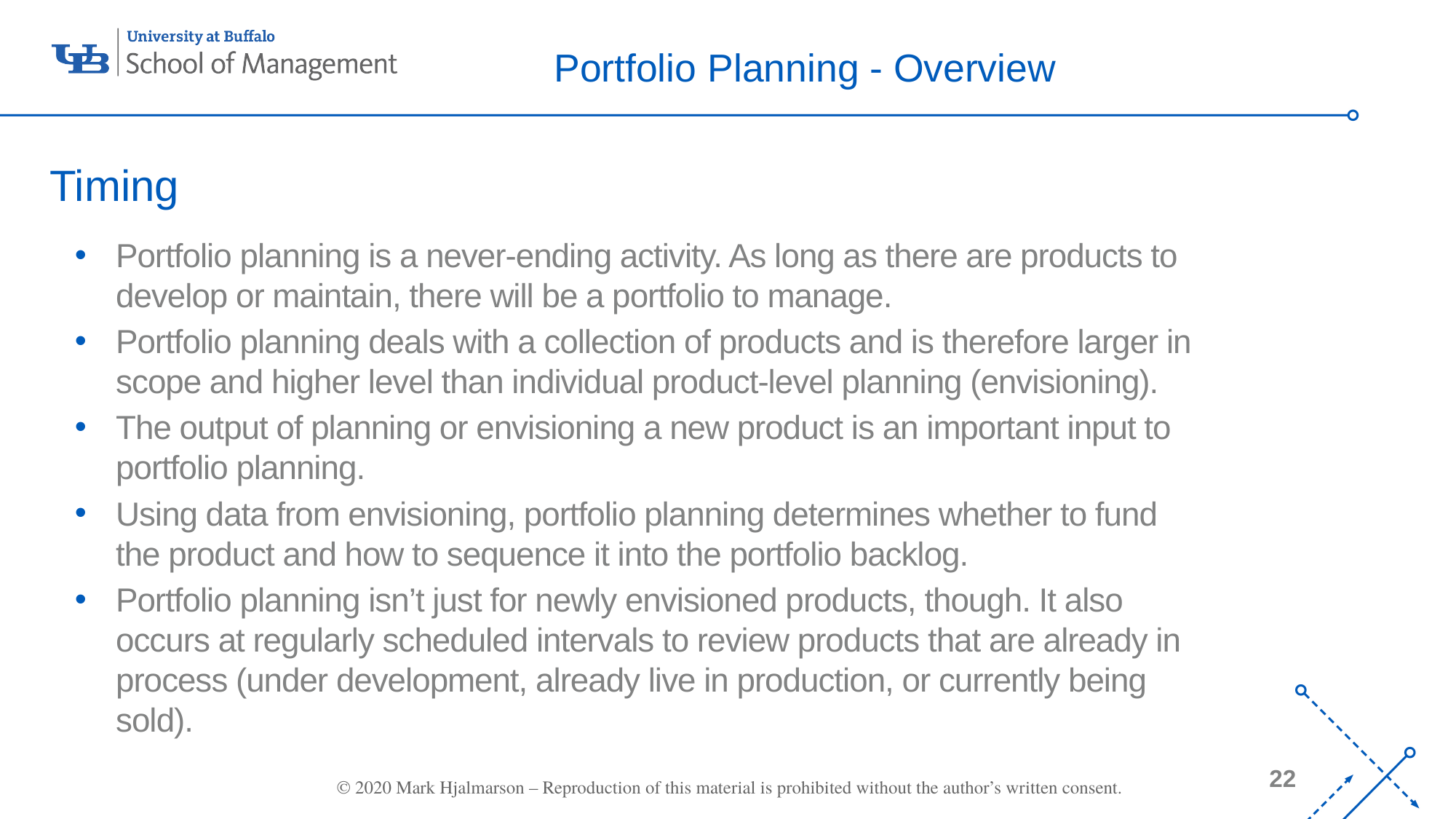

# Portfolio Planning - Overview
Timing
Portfolio planning is a never-ending activity. As long as there are products to develop or maintain, there will be a portfolio to manage.
Portfolio planning deals with a collection of products and is therefore larger in scope and higher level than individual product-level planning (envisioning).
The output of planning or envisioning a new product is an important input to portfolio planning.
Using data from envisioning, portfolio planning determines whether to fund the product and how to sequence it into the portfolio backlog.
Portfolio planning isn’t just for newly envisioned products, though. It also occurs at regularly scheduled intervals to review products that are already in process (under development, already live in production, or currently being sold).